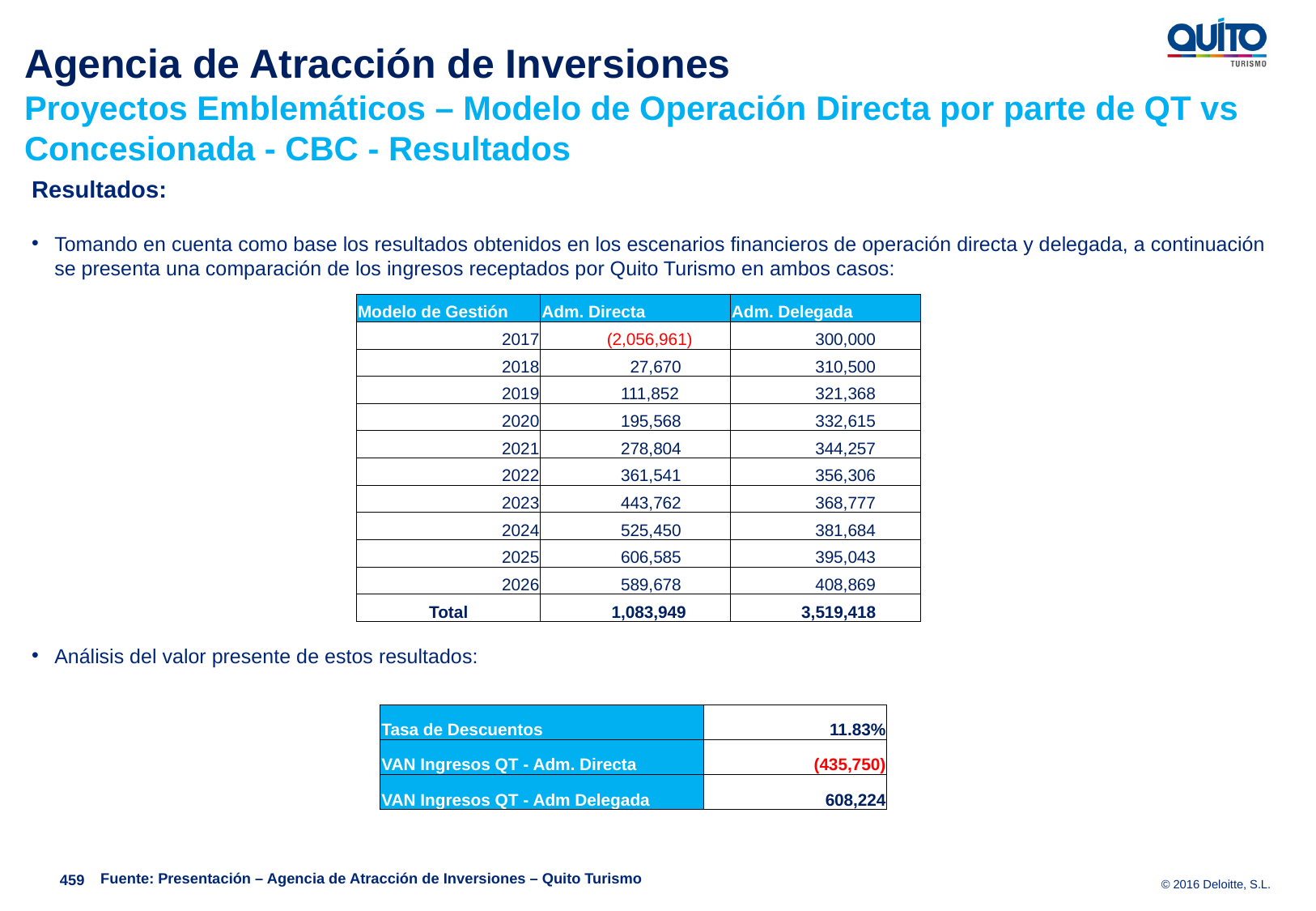

Agencia de Atracción de Inversiones
Proyectos Emblemáticos – Modelo de Operación Directa por parte de QT vs Concesionada - CBC - Resultados

Resultados:

Tomando en cuenta como base los resultados obtenidos en los escenarios financieros de operación directa y delegada, a continuación se presenta una comparación de los ingresos receptados por Quito Turismo en ambos casos:

Análisis del valor presente de estos resultados:

| Modelo de Gestión | Adm. Directa | Adm. Delegada |
| --- | --- | --- |
| 2017 | (2,056,961) | 300,000 |
| 2018 | 27,670 | 310,500 |
| 2019 | 111,852 | 321,368 |
| 2020 | 195,568 | 332,615 |
| 2021 | 278,804 | 344,257 |
| 2022 | 361,541 | 356,306 |
| 2023 | 443,762 | 368,777 |
| 2024 | 525,450 | 381,684 |
| 2025 | 606,585 | 395,043 |
| 2026 | 589,678 | 408,869 |
| Total | 1,083,949 | 3,519,418 |
| Tasa de Descuentos | 11.83% |
| --- | --- |
| VAN Ingresos QT - Adm. Directa | (435,750) |
| VAN Ingresos QT - Adm Delegada | 608,224 |
Fuente: Presentación – Agencia de Atracción de Inversiones – Quito Turismo
459